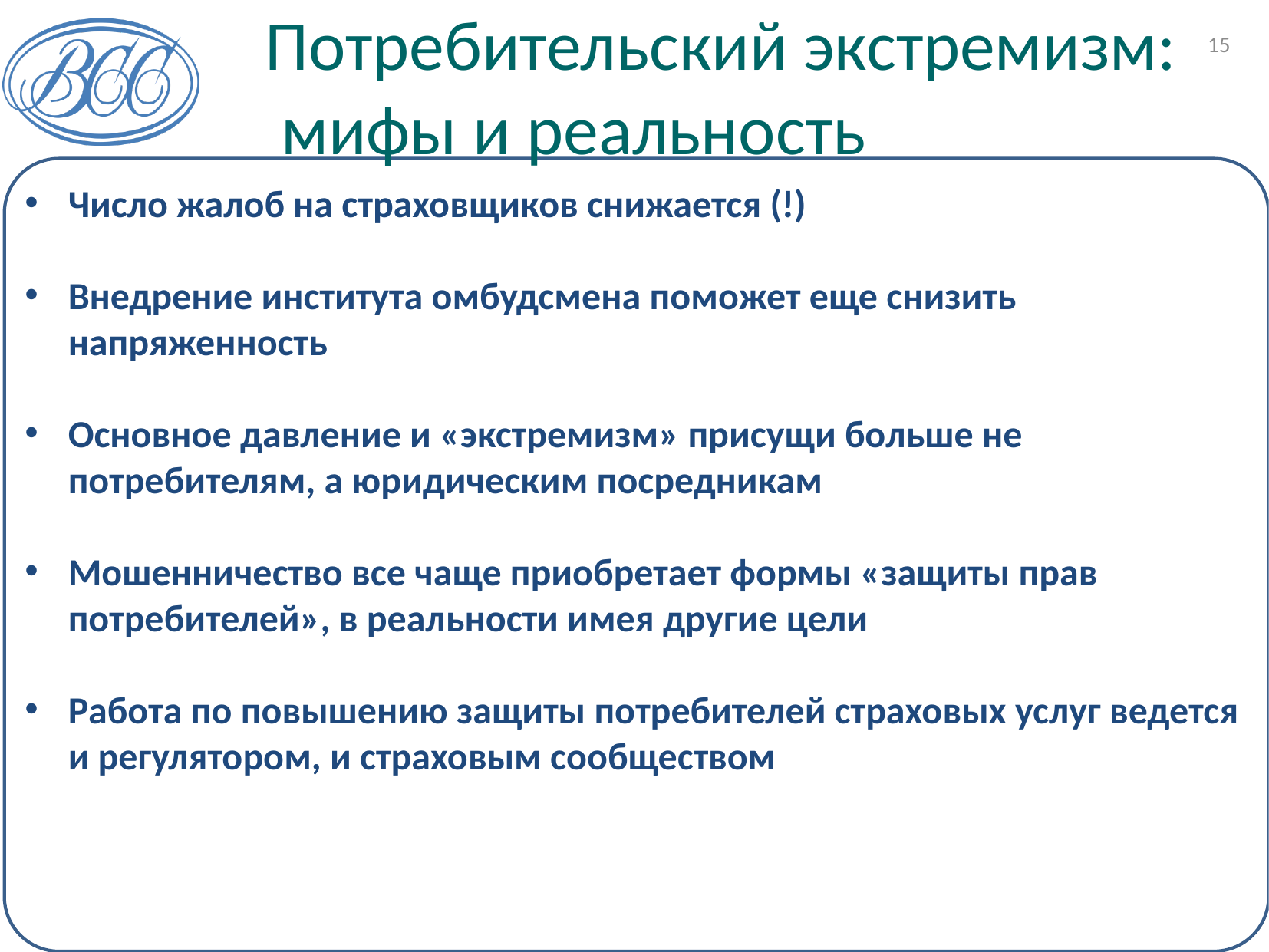

Потребительский экстремизм:
 мифы и реальность
15
Число жалоб на страховщиков снижается (!)

Внедрение института омбудсмена поможет еще снизить напряженность

Основное давление и «экстремизм» присущи больше не потребителям, а юридическим посредникам

Мошенничество все чаще приобретает формы «защиты прав потребителей», в реальности имея другие цели

Работа по повышению защиты потребителей страховых услуг ведется и регулятором, и страховым сообществом